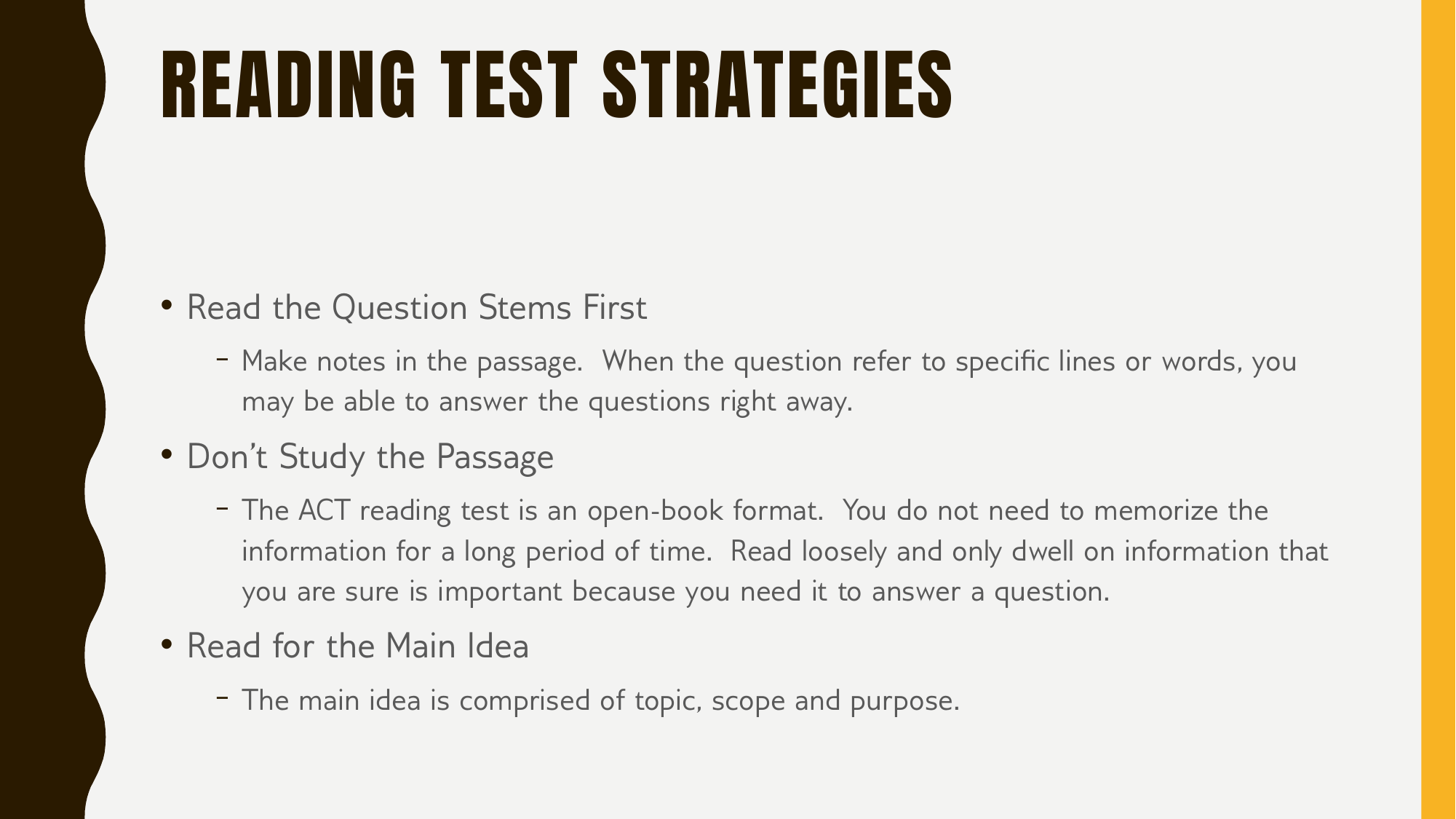

# Reading Test Strategies
Read the Question Stems First
Make notes in the passage.  When the question refer to specific lines or words, you may be able to answer the questions right away.
Don’t Study the Passage
The ACT reading test is an open-book format.  You do not need to memorize the information for a long period of time.  Read loosely and only dwell on information that you are sure is important because you need it to answer a question.
Read for the Main Idea
The main idea is comprised of topic, scope and purpose.